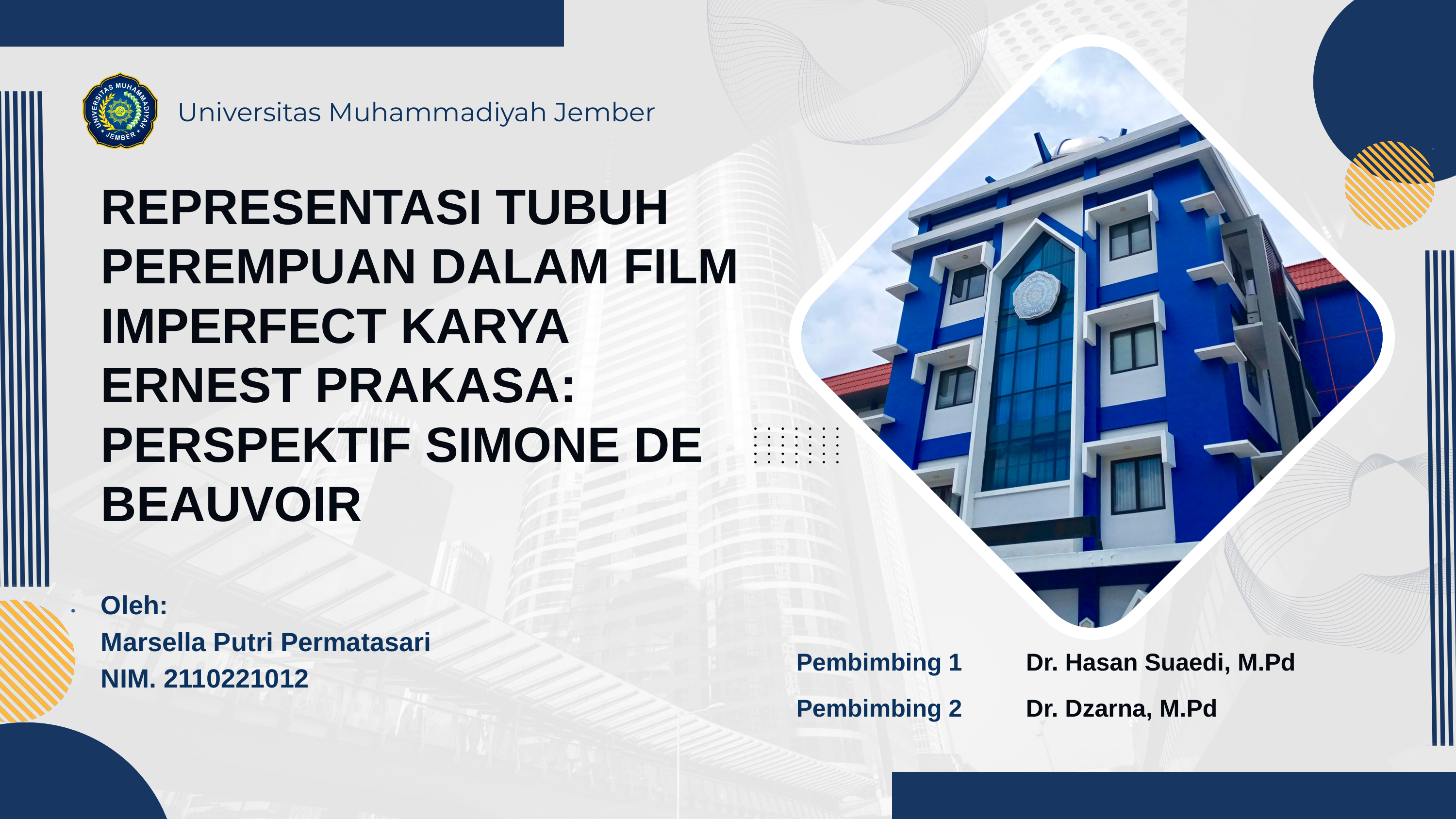

Universitas Muhammadiyah Jember

REPRESENTASI TUBUH PEREMPUAN DALAM FILM IMPERFECT KARYA ERNEST PRAKASA: PERSPEKTIF SIMONE DE BEAUVOIR

Oleh:
Marsella Putri Permatasari
NIM. 2110221012

Pembimbing 1
Dr. Hasan Suaedi, M.Pd
Pembimbing 2
Dr. Dzarna, M.Pd